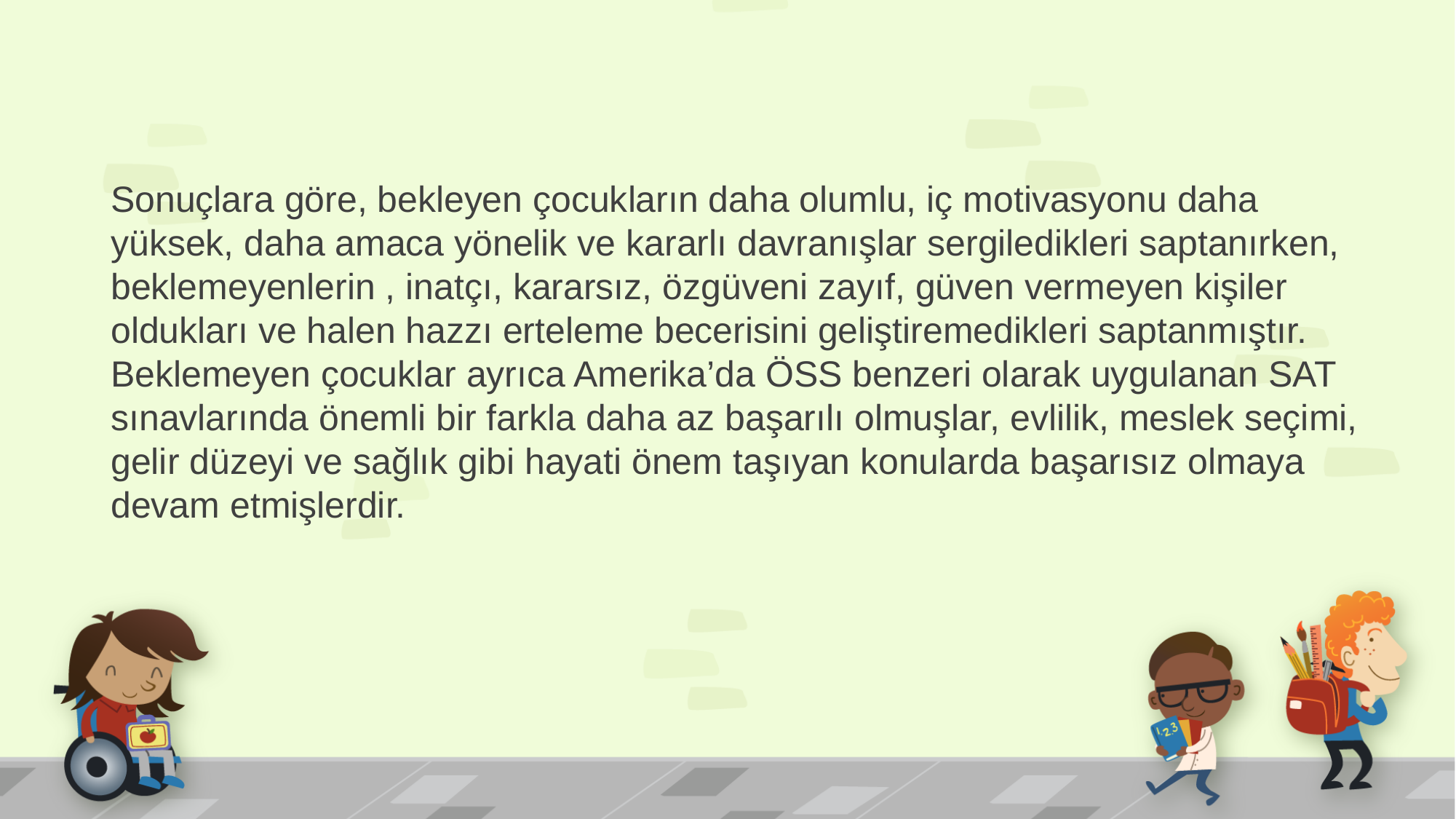

Sonuçlara göre, bekleyen çocukların daha olumlu, iç motivasyonu daha yüksek, daha amaca yönelik ve kararlı davranışlar sergiledikleri saptanırken, beklemeyenlerin , inatçı, kararsız, özgüveni zayıf, güven vermeyen kişiler oldukları ve halen hazzı erteleme becerisini geliştiremedikleri saptanmıştır. Beklemeyen çocuklar ayrıca Amerika’da ÖSS benzeri olarak uygulanan SAT sınavlarında önemli bir farkla daha az başarılı olmuşlar, evlilik, meslek seçimi, gelir düzeyi ve sağlık gibi hayati önem taşıyan konularda başarısız olmaya devam etmişlerdir.